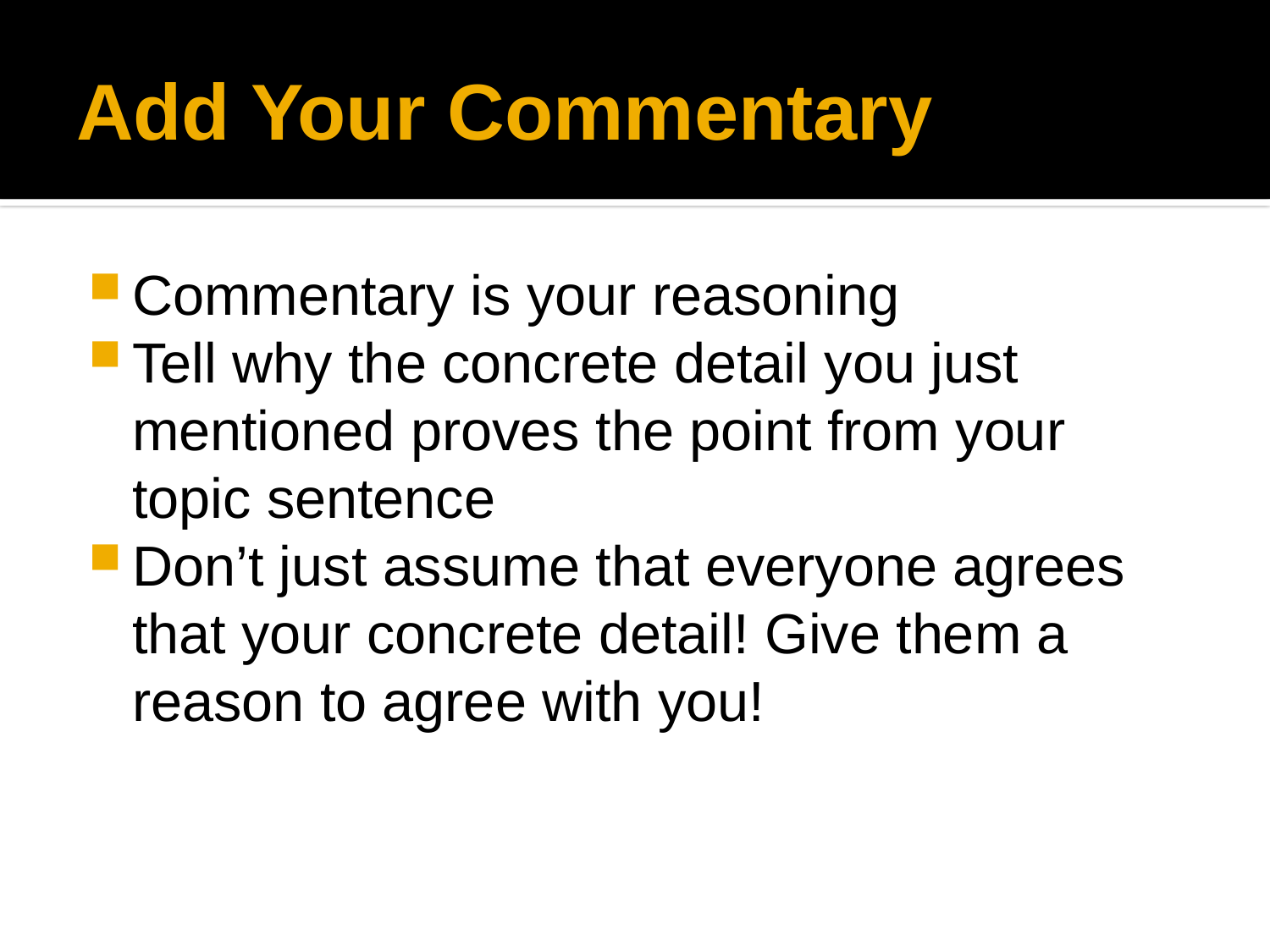

# Add Your Commentary
Commentary is your reasoning
Tell why the concrete detail you just mentioned proves the point from your topic sentence
Don’t just assume that everyone agrees that your concrete detail! Give them a reason to agree with you!